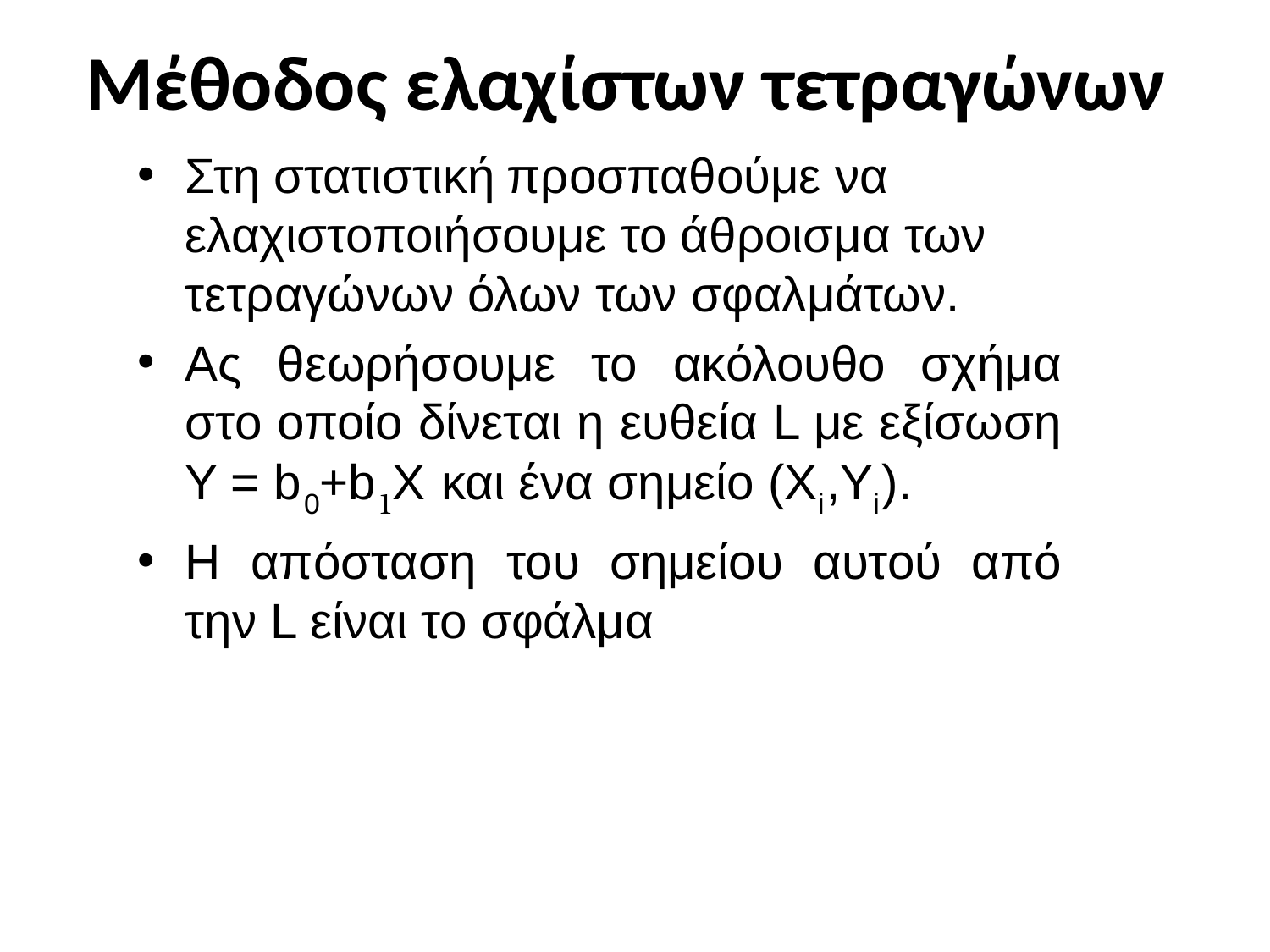

# Μέθοδος ελαχίστων τετραγώνων

Στη στατιστική προσπαθούμε να ελαχιστοποιήσουμε το άθροισμα των τετραγώνων όλων των σφαλμάτων.
Ας θεωρήσουμε το ακόλουθο σχήμα στο οποίο δίνεται η ευθεία L με εξίσωση Υ = b0+b1X και ένα σημείο (Χi,Υi).
Η απόσταση του σημείου αυτού από την L είναι το σφάλμα